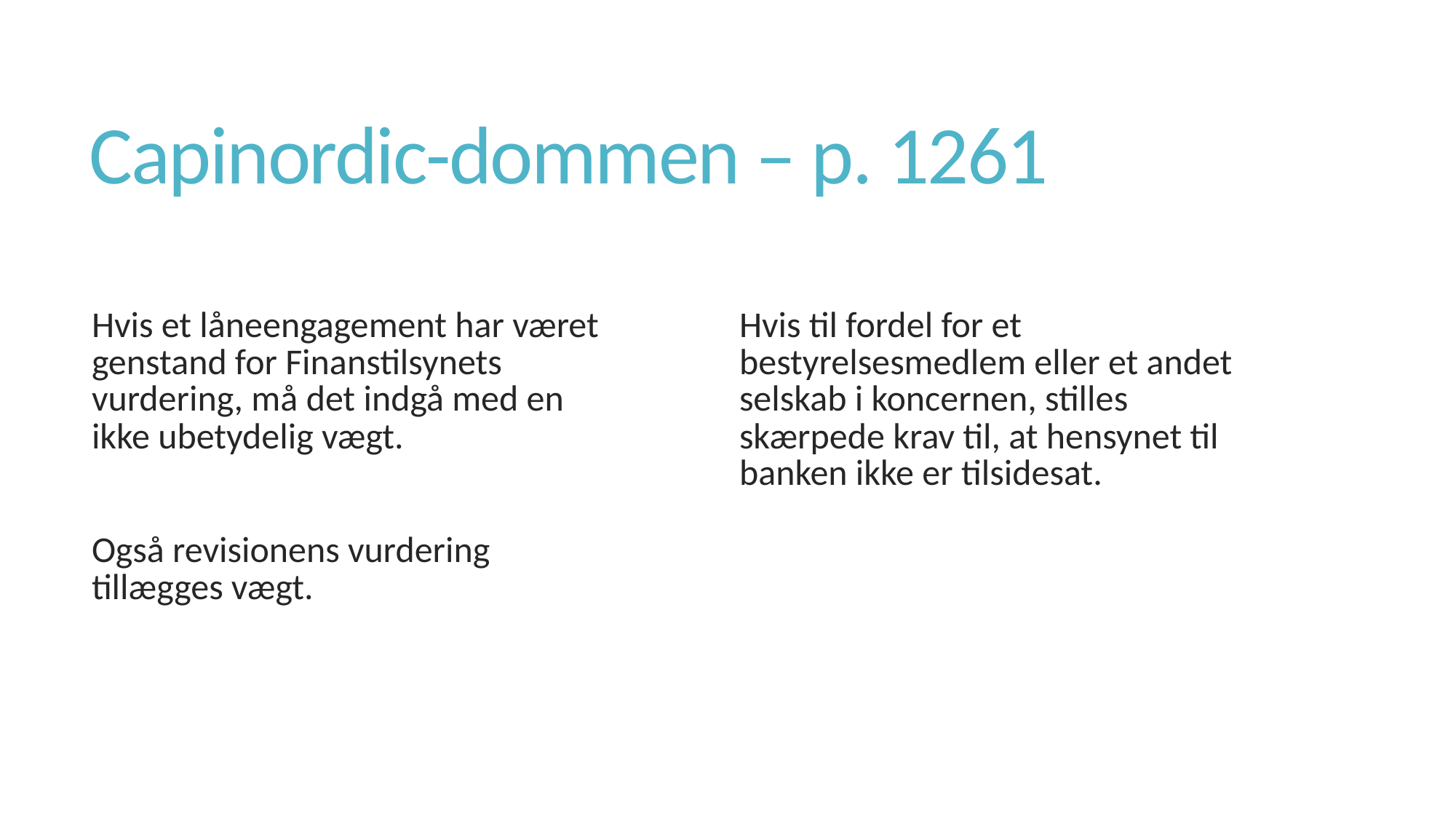

# Capinordic-dommen – p. 1261

Hvis et låneengagement har været genstand for Finanstilsynets vurdering, må det indgå med en ikke ubetydelig vægt.

Også revisionens vurdering tillægges vægt.

Hvis til fordel for et bestyrelsesmedlem eller et andet selskab i koncernen, stilles skærpede krav til, at hensynet til banken ikke er tilsidesat.